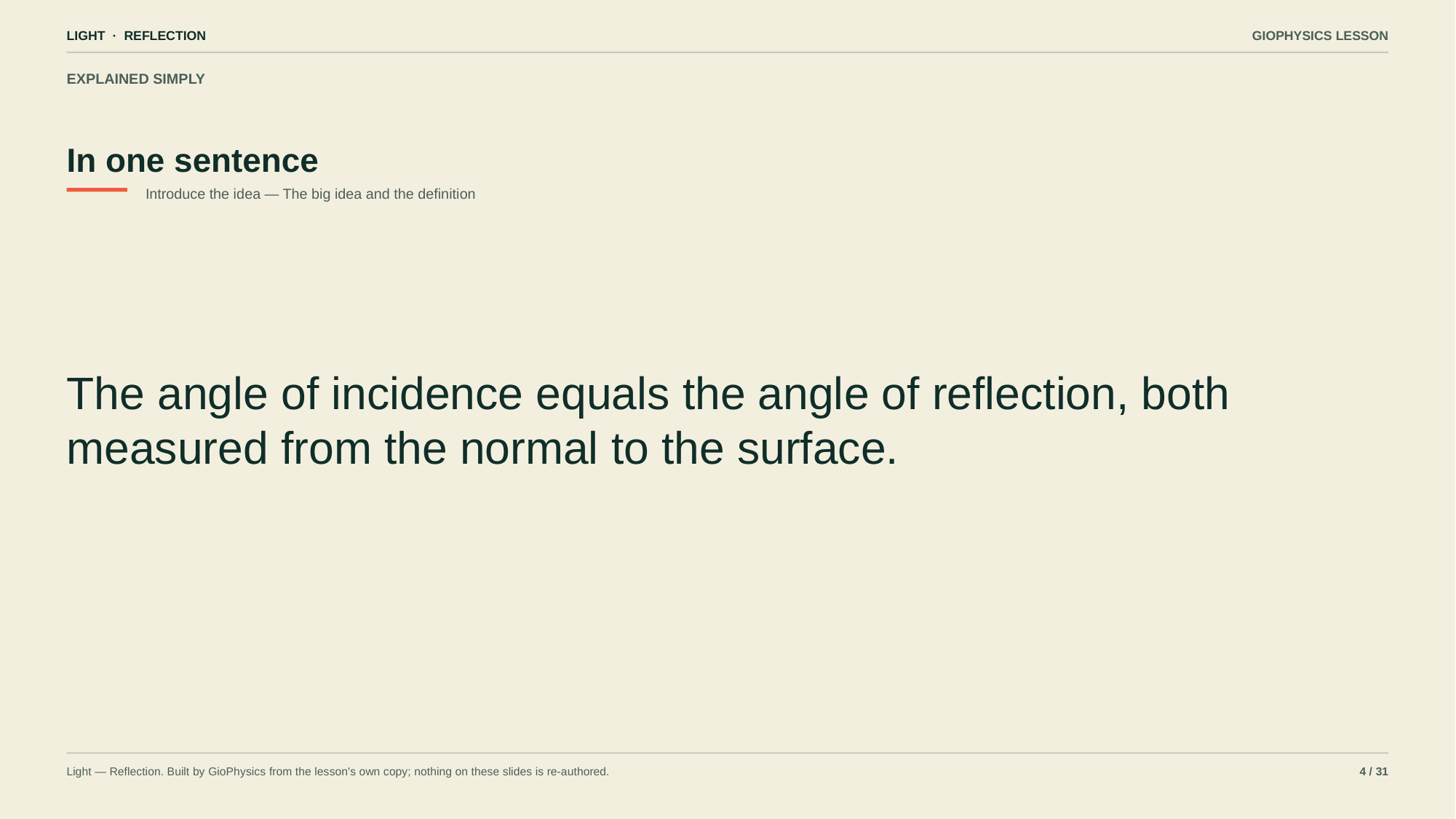

LIGHT  ·  REFLECTION
GIOPHYSICS LESSON

EXPLAINED SIMPLY
In one sentence
Introduce the idea — The big idea and the definition

The angle of incidence equals the angle of reflection, both measured from the normal to the surface.

Light — Reflection. Built by GioPhysics from the lesson's own copy; nothing on these slides is re-authored.
4 / 31